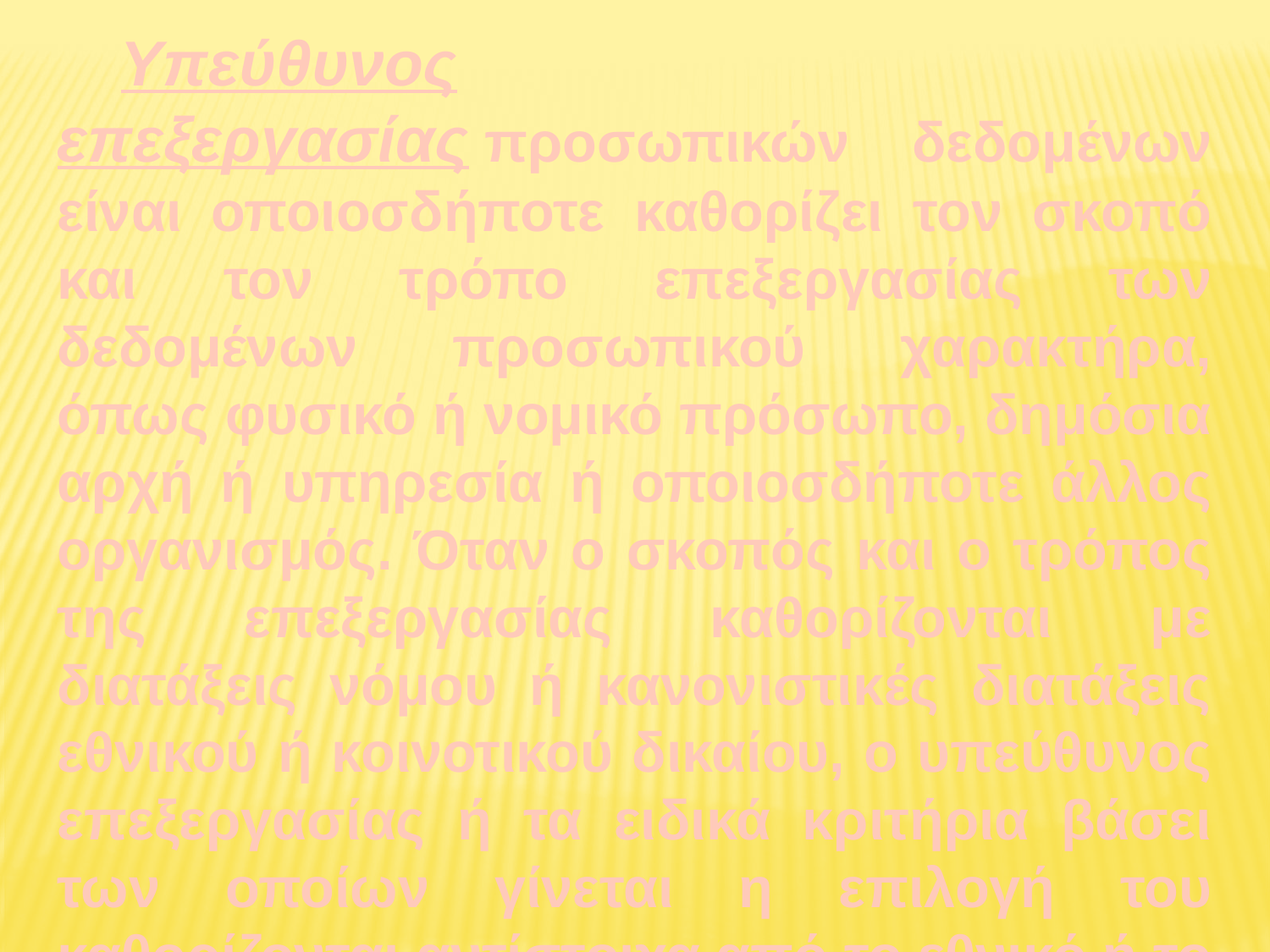

Υπεύθυνος επεξεργασίας προσωπικών δεδομένων είναι οποιοσδήποτε καθορίζει τον σκοπό και τον τρόπο επεξεργασίας των δεδομένων προσωπικού χαρακτήρα, όπως φυσικό ή νομικό πρόσωπο, δημόσια αρχή ή υπηρεσία ή οποιοσδήποτε άλλος οργανισμός. Όταν ο σκοπός και ο τρόπος της επεξεργασίας καθορίζονται με διατάξεις νόμου ή κανονιστικές διατάξεις εθνικού ή κοινοτικού δικαίου, ο υπεύθυνος επεξεργασίας ή τα ειδικά κριτήρια βάσει των οποίων γίνεται η επιλογή του καθορίζονται αντίστοιχα από το εθνικό ή το κοινοτικό δίκαιο.